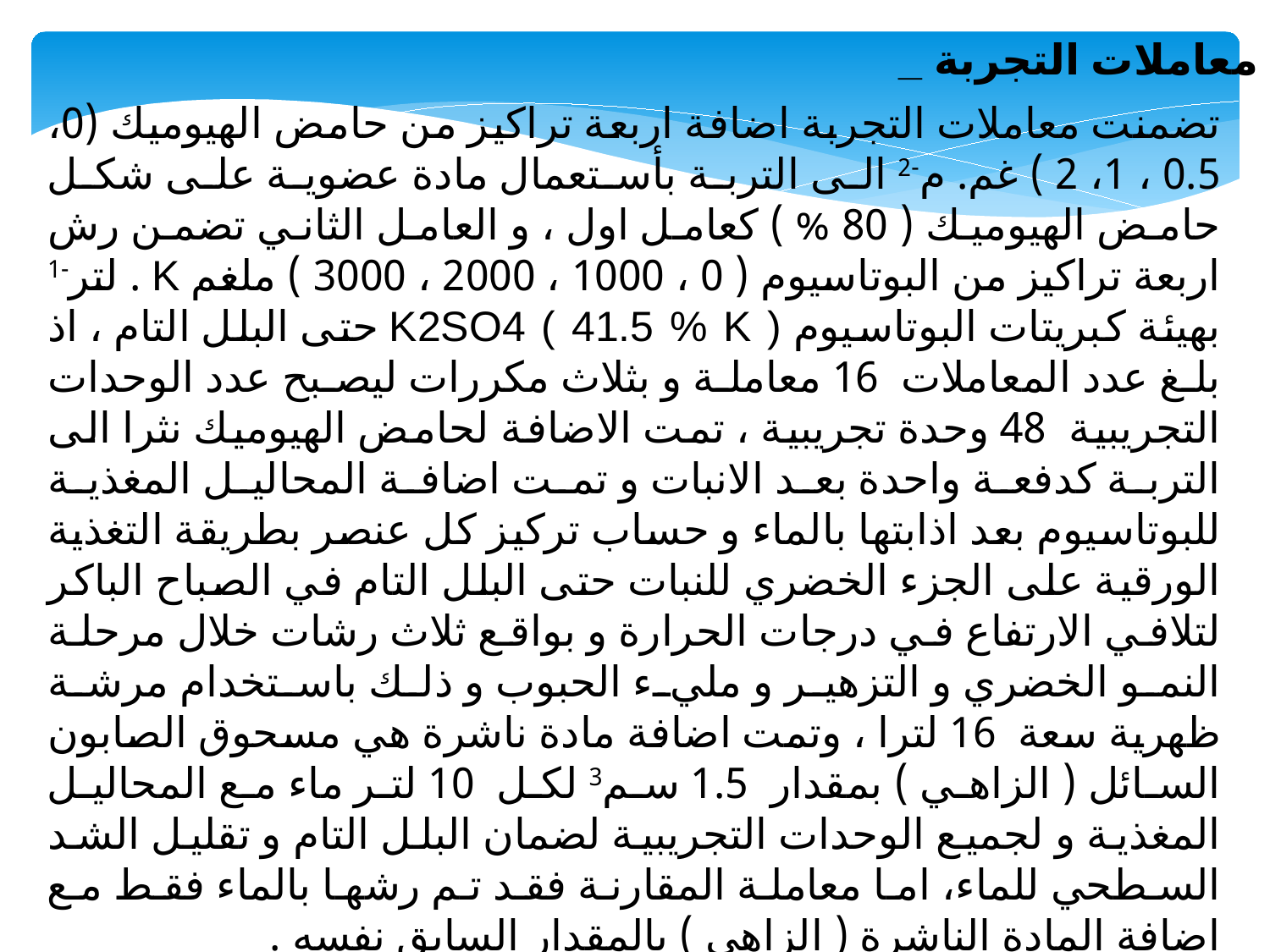

_ معاملات التجربة
تضمنت معاملات التجربة اضافة اربعة تراكيز من حامض الهيوميك (0، 0.5 ، 1، 2 ) غم. م-2 الى التربة بأستعمال مادة عضوية على شكل حامض الهيوميك ( 80 % ) كعامل اول ، و العامل الثاني تضمن رش اربعة تراكيز من البوتاسيوم ( 0 ، 1000 ، 2000 ، 3000 ) ملغم K . لتر-1 بهيئة كبريتات البوتاسيوم K2SO4 ( 41.5 % K ) حتى البلل التام ، اذ بلغ عدد المعاملات  16 معاملة و بثلاث مكررات ليصبح عدد الوحدات التجريبية  48 وحدة تجريبية ، تمت الاضافة لحامض الهيوميك نثرا الى التربة كدفعة واحدة بعد الانبات و تمت اضافة المحاليل المغذية للبوتاسيوم بعد اذابتها بالماء و حساب تركيز كل عنصر بطريقة التغذية الورقية على الجزء الخضري للنبات حتى البلل التام في الصباح الباكر لتلافي الارتفاع في درجات الحرارة و بواقع ثلاث رشات خلال مرحلة النمو الخضري و التزهير و مليء الحبوب و ذلك باستخدام مرشة ظهرية سعة  16 لترا ، وتمت اضافة مادة ناشرة هي مسحوق الصابون السائل ( الزاهي ) بمقدار  1.5 سم3 لكل  10 لتر ماء مع المحاليل المغذية و لجميع الوحدات التجريبية لضمان البلل التام و تقليل الشد السطحي للماء، اما معاملة المقارنة فقد تم رشها بالماء فقط مع اضافة المادة الناشرة ( الزاهي ) بالمقدار السابق نفسه .